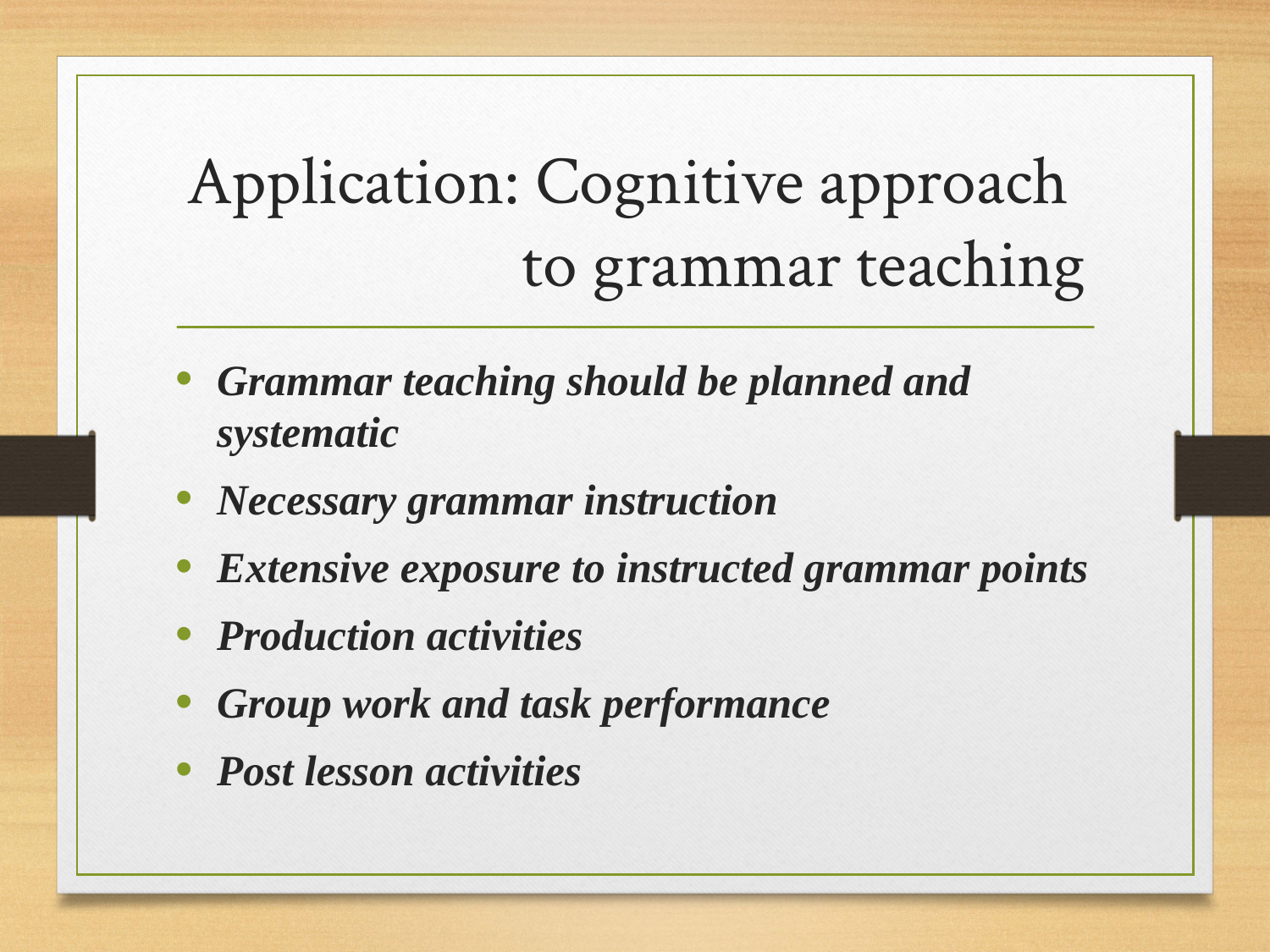

# Application: Cognitive approach to grammar teaching
Grammar teaching should be planned and systematic
Necessary grammar instruction
Extensive exposure to instructed grammar points
Production activities
Group work and task performance
Post lesson activities